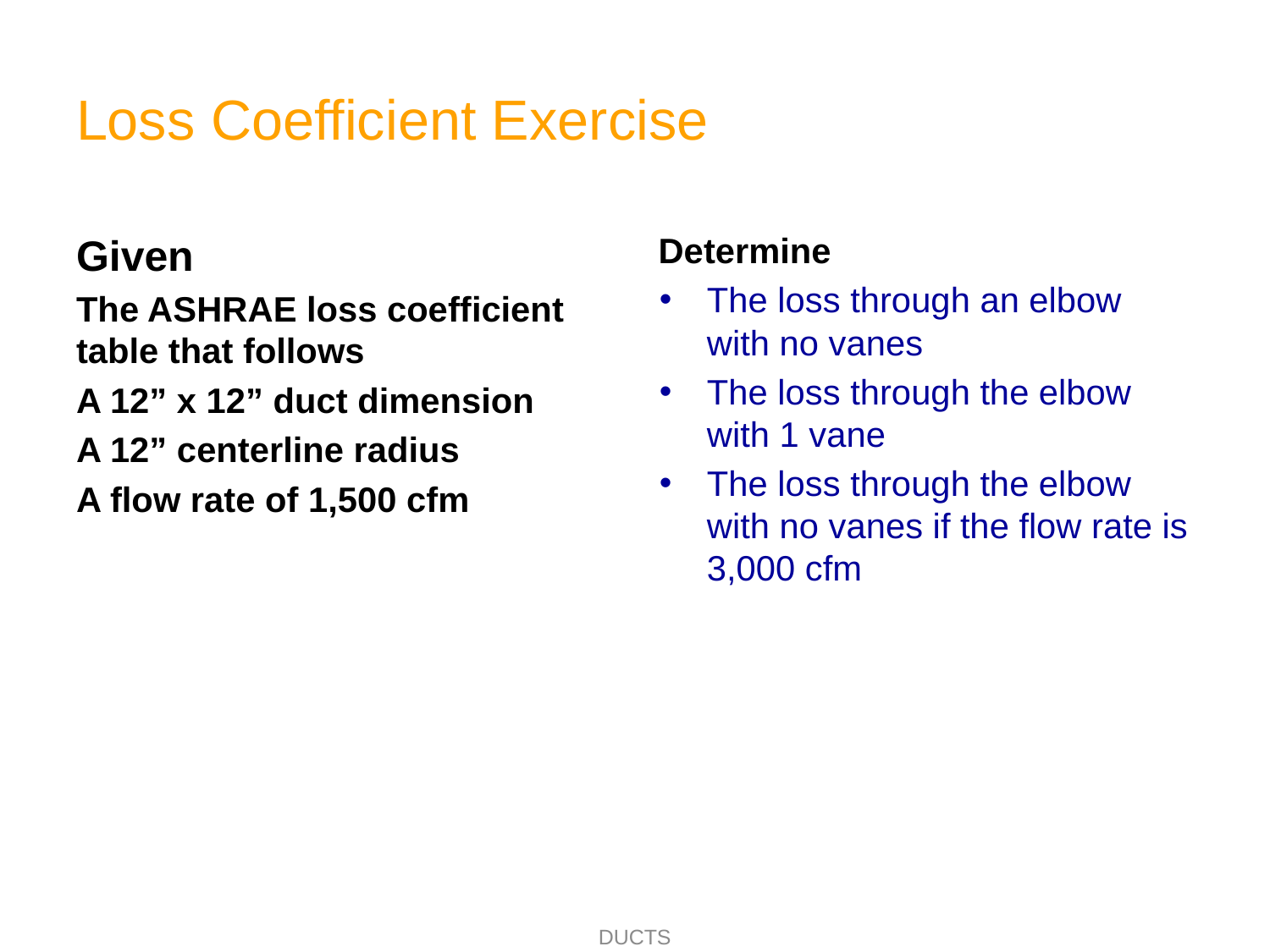

# Loss Coefficient Exercise
Given
The ASHRAE loss coefficient table that follows
A 12” x 12” duct dimension
A 12” centerline radius
A flow rate of 1,500 cfm
Determine
The loss through an elbow with no vanes
The loss through the elbow with 1 vane
The loss through the elbow with no vanes if the flow rate is 3,000 cfm
Ducts